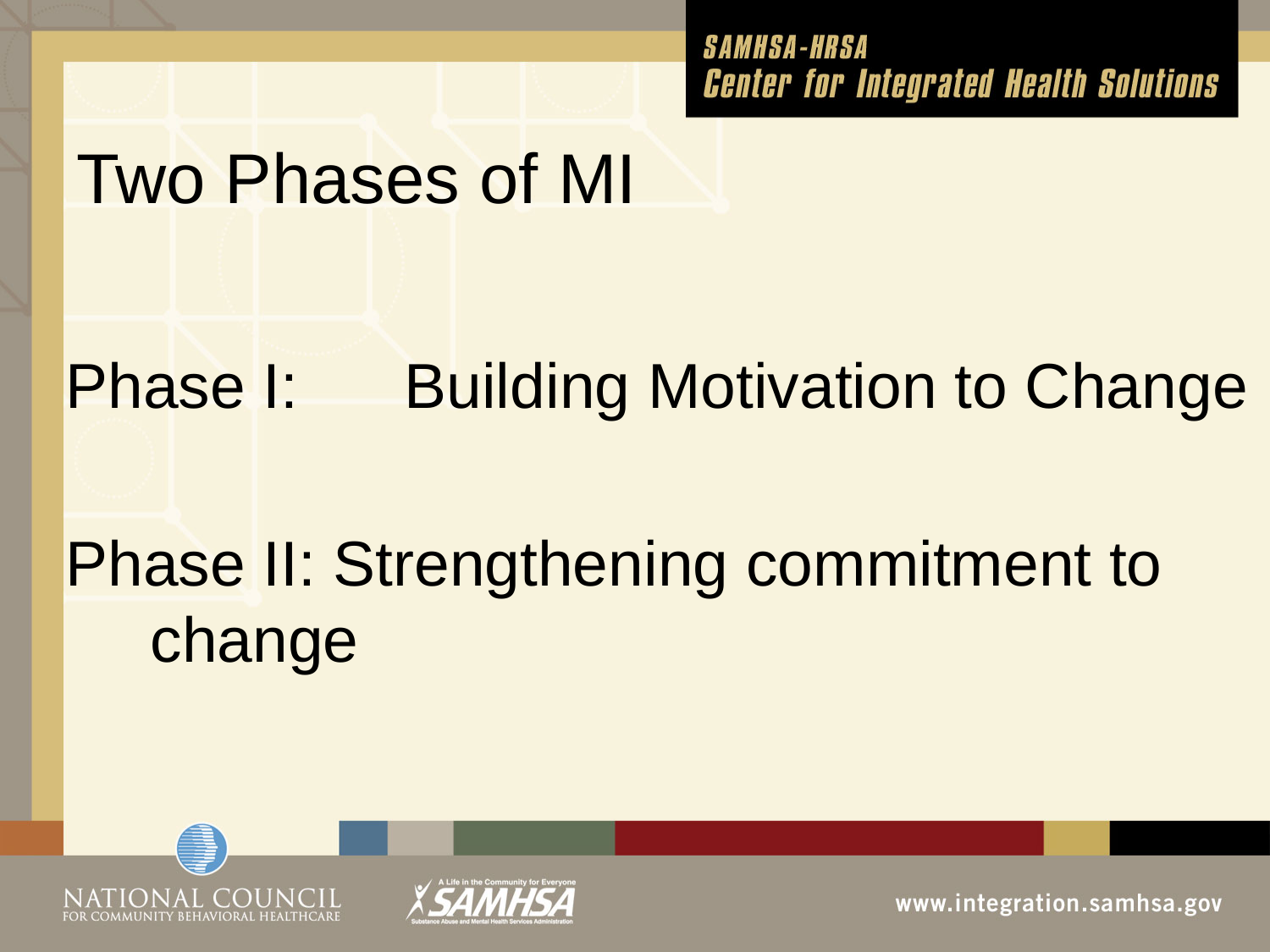

Two Phases of MI
Phase I: 	Building Motivation to Change

Phase II: Strengthening commitment to change